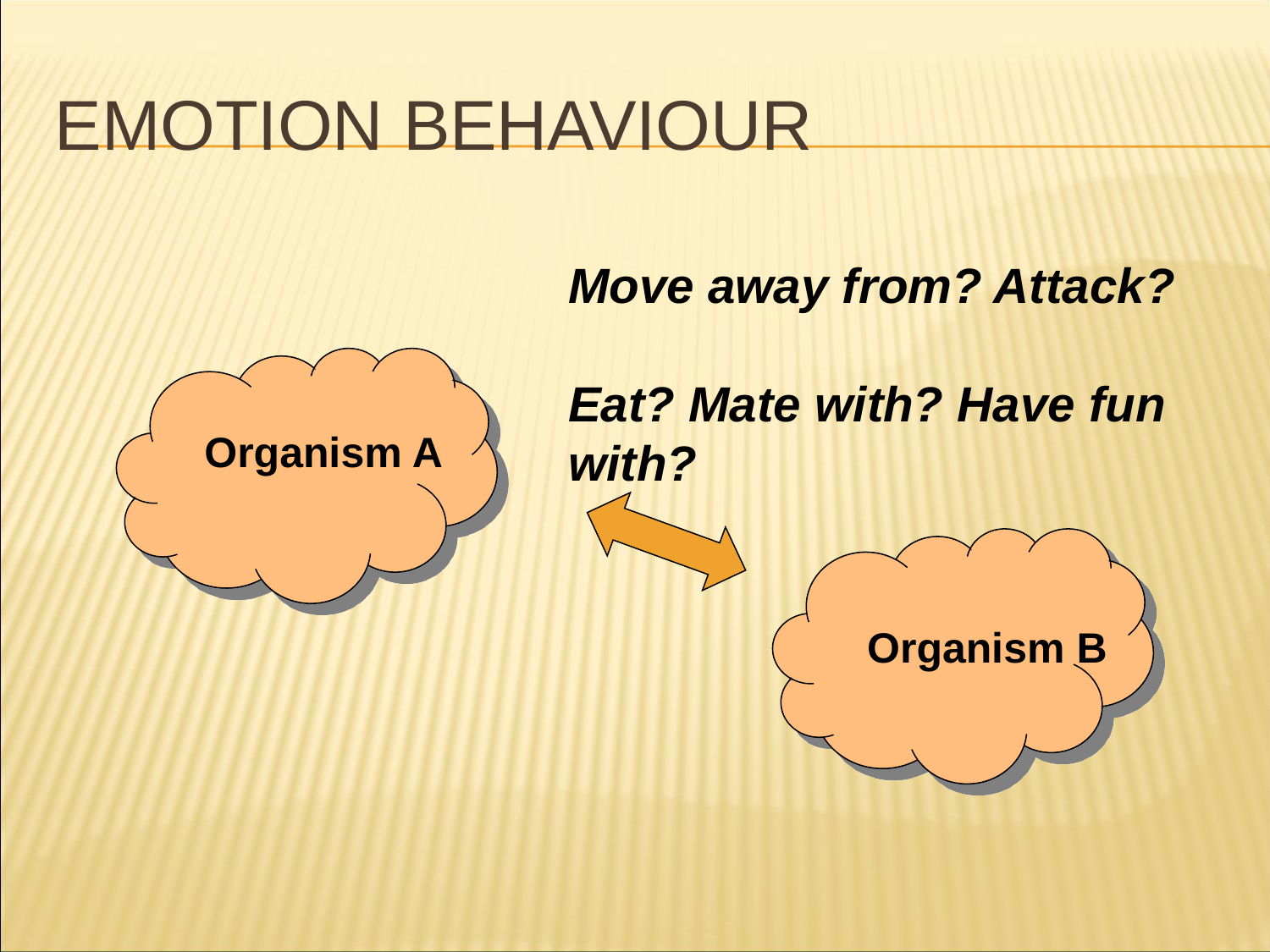

# Emotion Behaviour
Move away from? Attack?
Eat? Mate with? Have fun with?

Organism A

Organism B